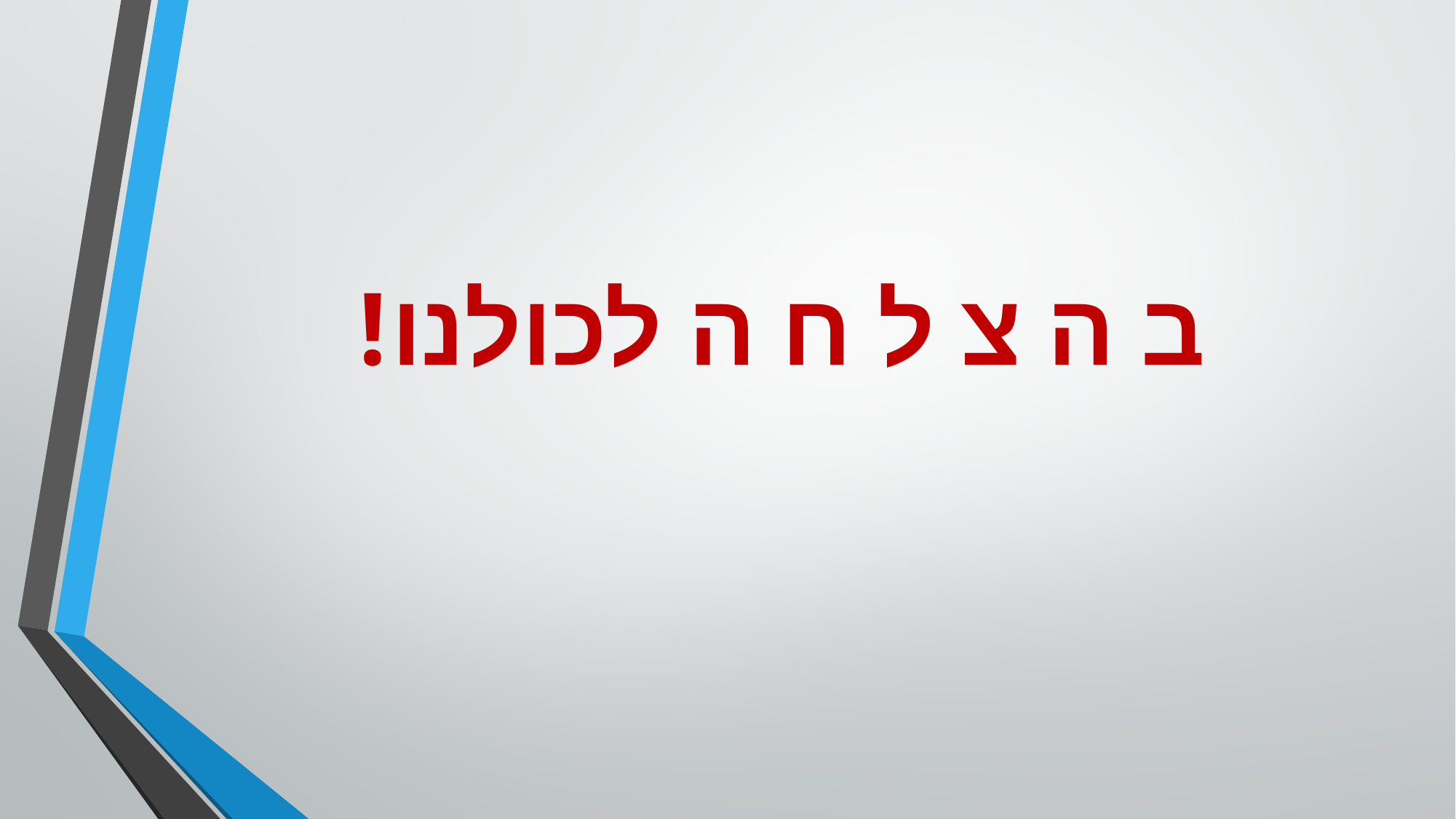

ב ה צ ל ח ה לכולנו!